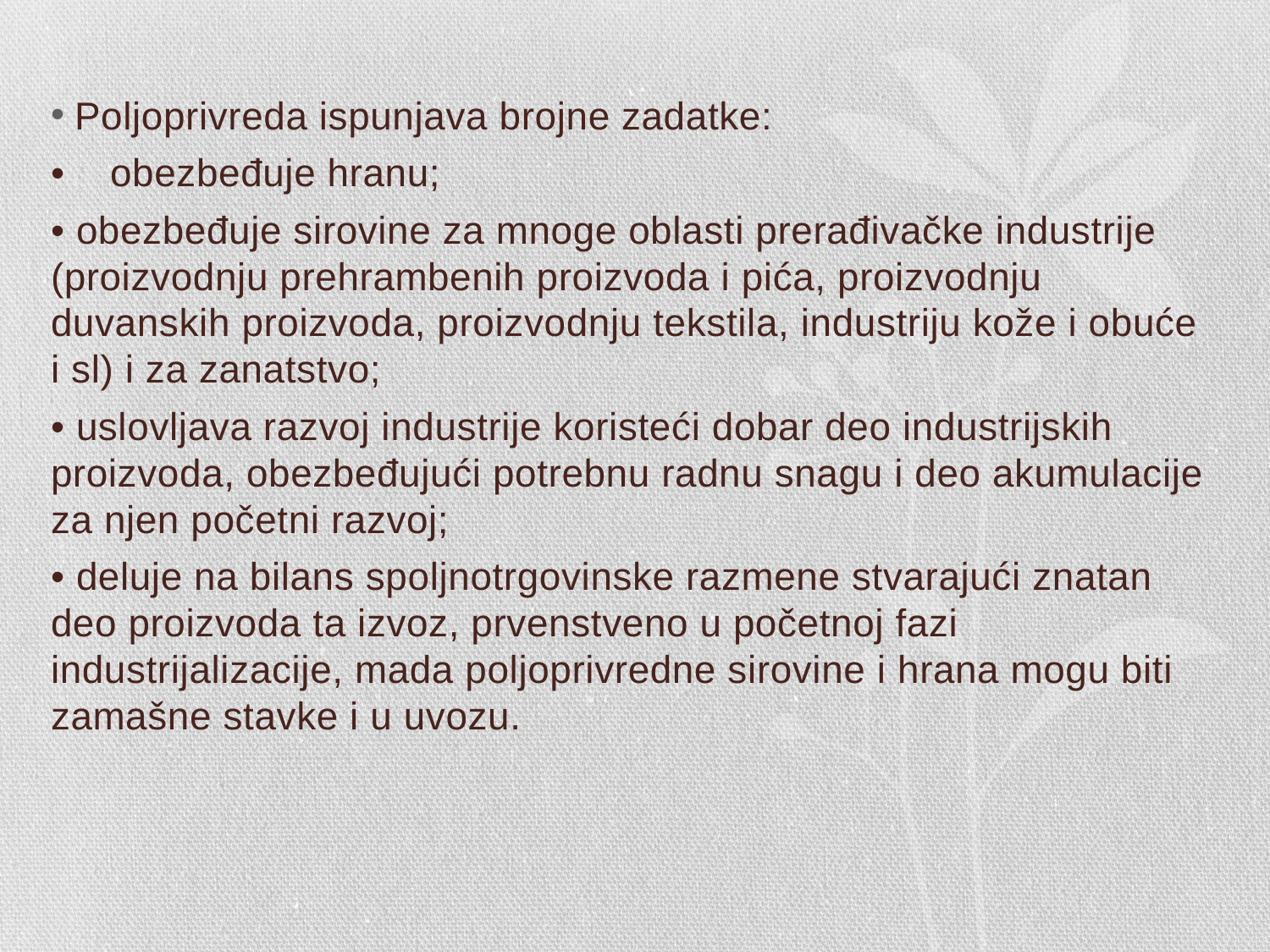

Poljoprivreda ispunjava brojne zadatke:
•    obezbeđuje hranu;
• obezbeđuje sirovine za mnoge oblasti prerađivačke industrije (proizvodnju prehrambenih proizvoda i pića, proizvodnju duvanskih proizvoda, proizvodnju tekstila, industriju kože i obuće i sl) i za zanatstvo;
• uslovljava razvoj industrije koristeći dobar deo industrijskih proizvoda, obezbeđujući potrebnu radnu snagu i deo akumulacije za njen početni razvoj;
• deluje na bilans spoljnotrgovinske razmene stvarajući znatan deo proizvoda ta izvoz, prvenstveno u početnoj fazi industrijalizacije, mada poljoprivredne sirovine i hrana mogu biti zamašne stavke i u uvozu.